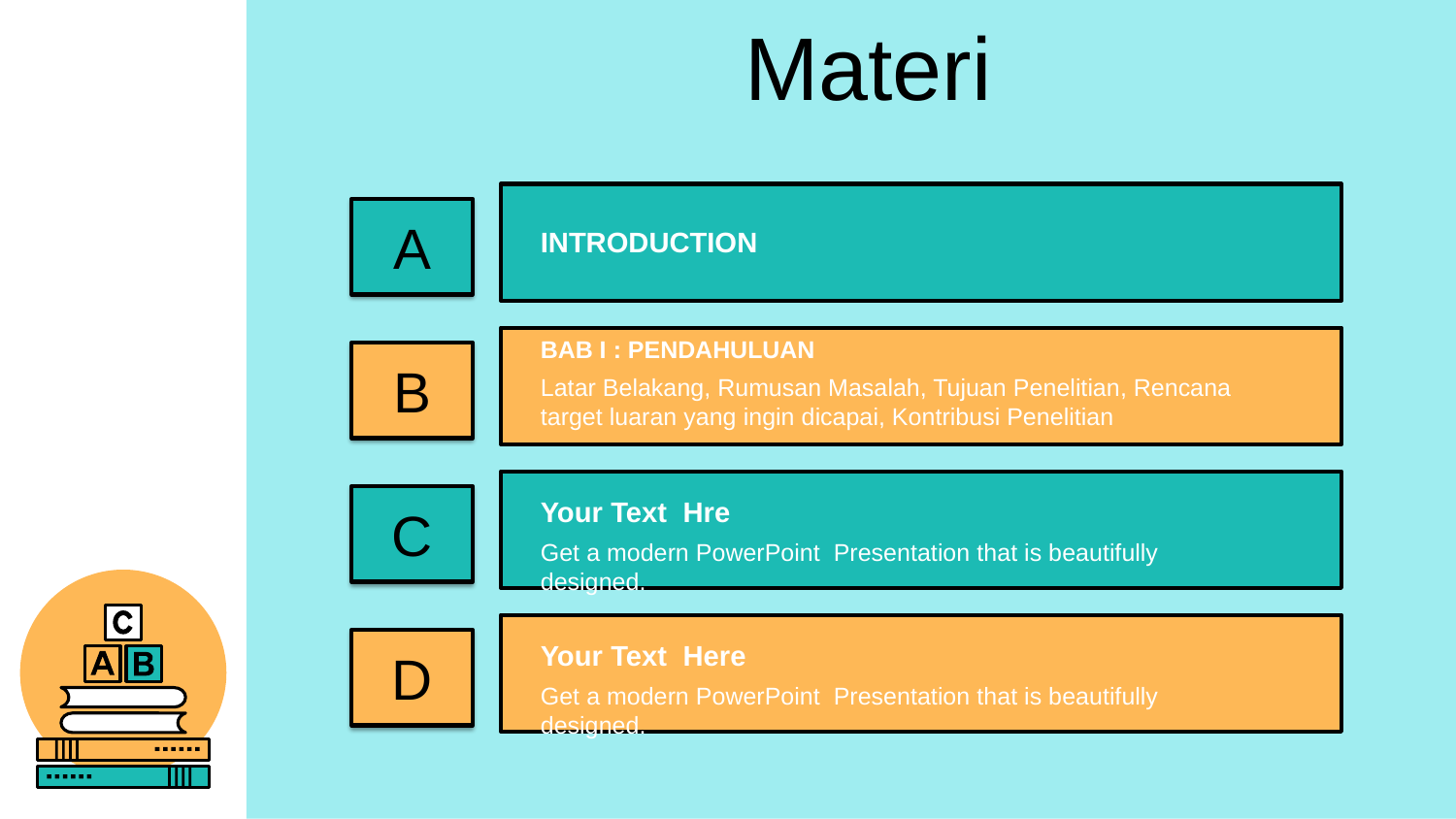

Materi

A
INTRODUCTION
BAB I : PENDAHULUAN
Latar Belakang, Rumusan Masalah, Tujuan Penelitian, Rencana target luaran yang ingin dicapai, Kontribusi Penelitian

B

C
Your Text  Hre
Get a modern PowerPoint  Presentation that is beautifully designed.

D
Your Text  Here
Get a modern PowerPoint  Presentation that is beautifully designed.